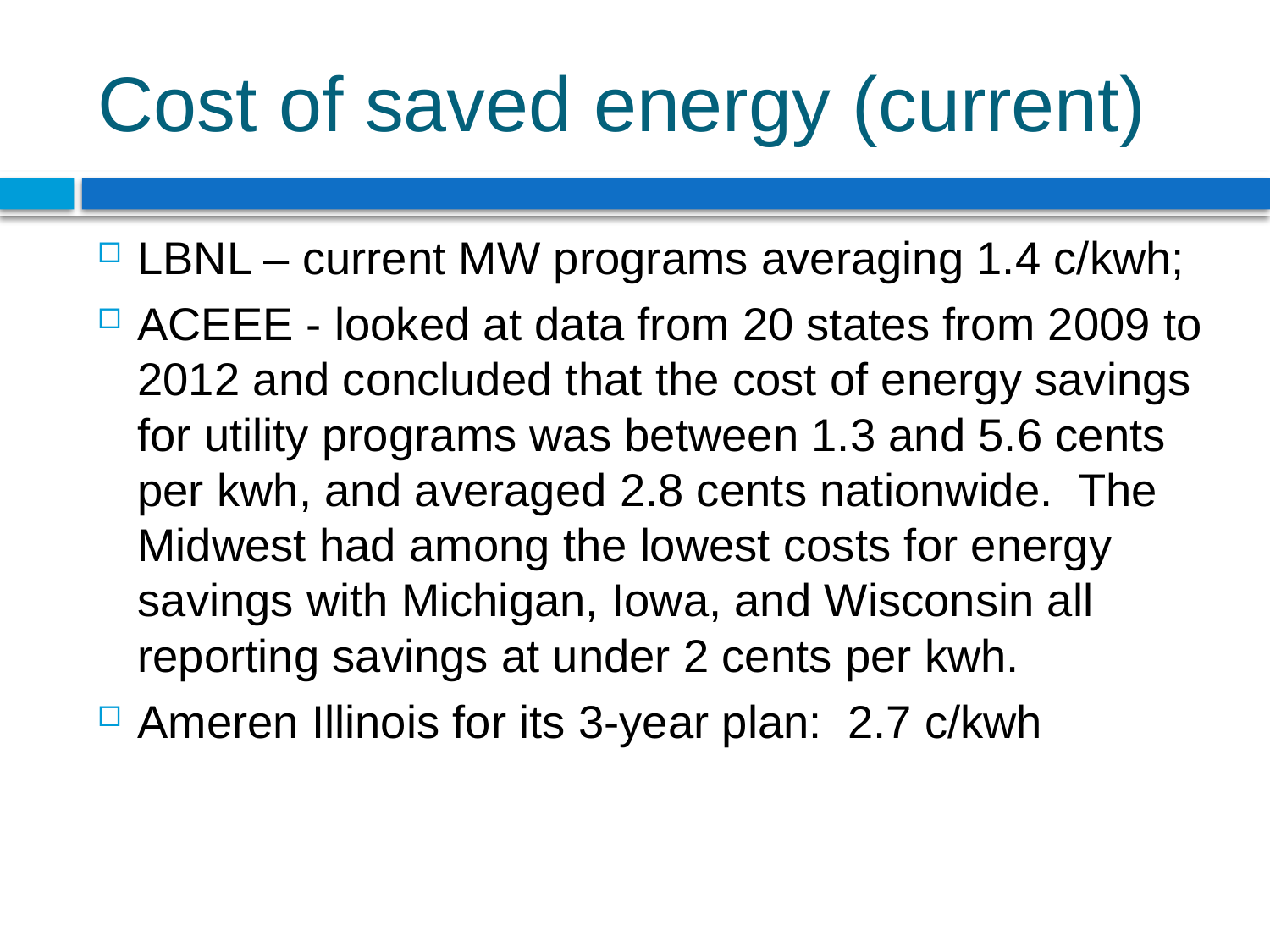

# Cost of saved energy (current)
LBNL – current MW programs averaging 1.4 c/kwh;
ACEEE - looked at data from 20 states from 2009 to 2012 and concluded that the cost of energy savings for utility programs was between 1.3 and 5.6 cents per kwh, and averaged 2.8 cents nationwide.  The Midwest had among the lowest costs for energy savings with Michigan, Iowa, and Wisconsin all reporting savings at under 2 cents per kwh.
Ameren Illinois for its 3-year plan:  2.7 c/kwh